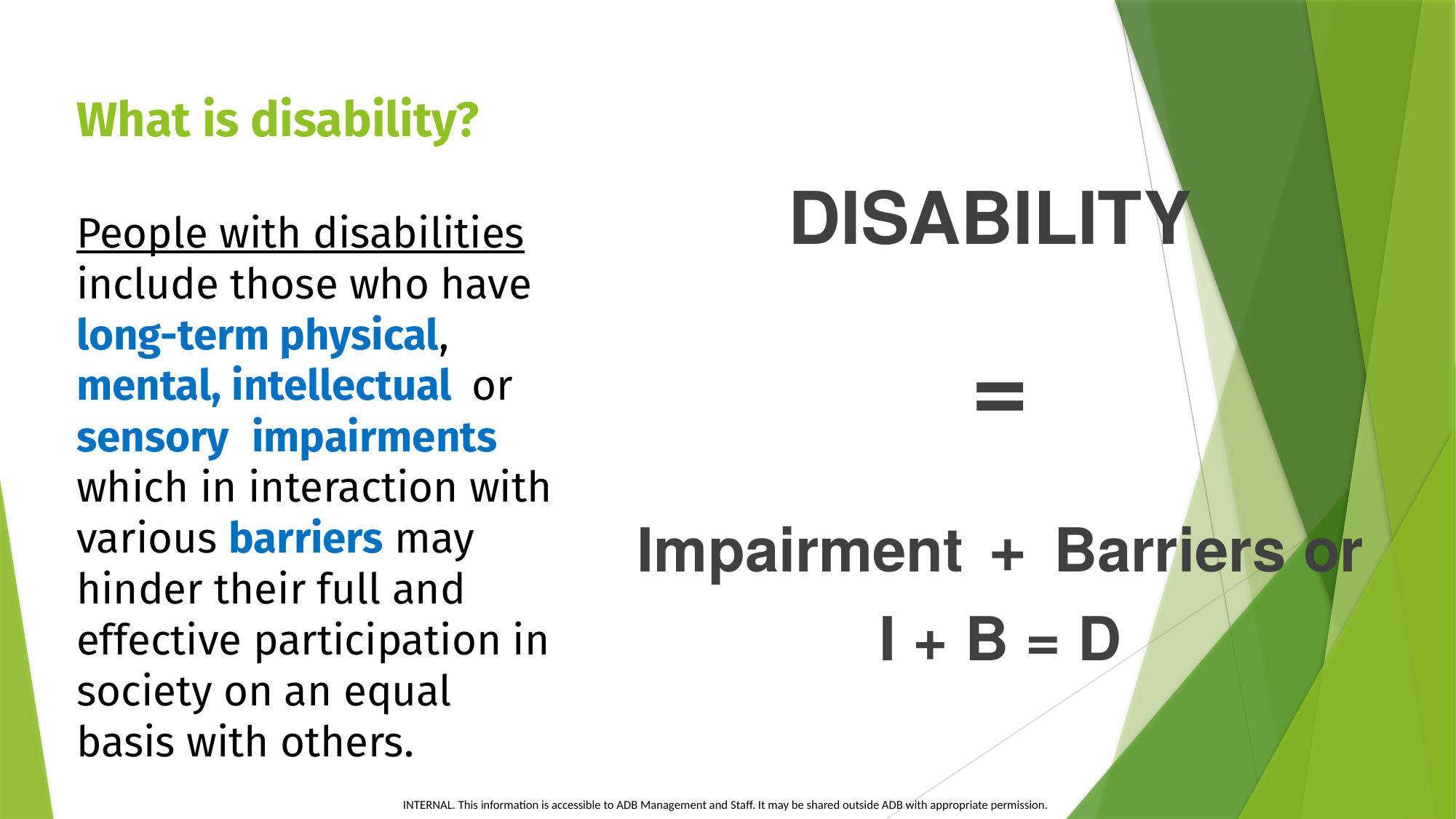

# What is disability?

DISABILITY

=

Impairment  +  Barriers or
I + B = D

People with disabilities include those who have long-term physical, mental, intellectual  or sensory  impairments which in interaction with various barriers may hinder their full and effective participation in society on an equal basis with others.